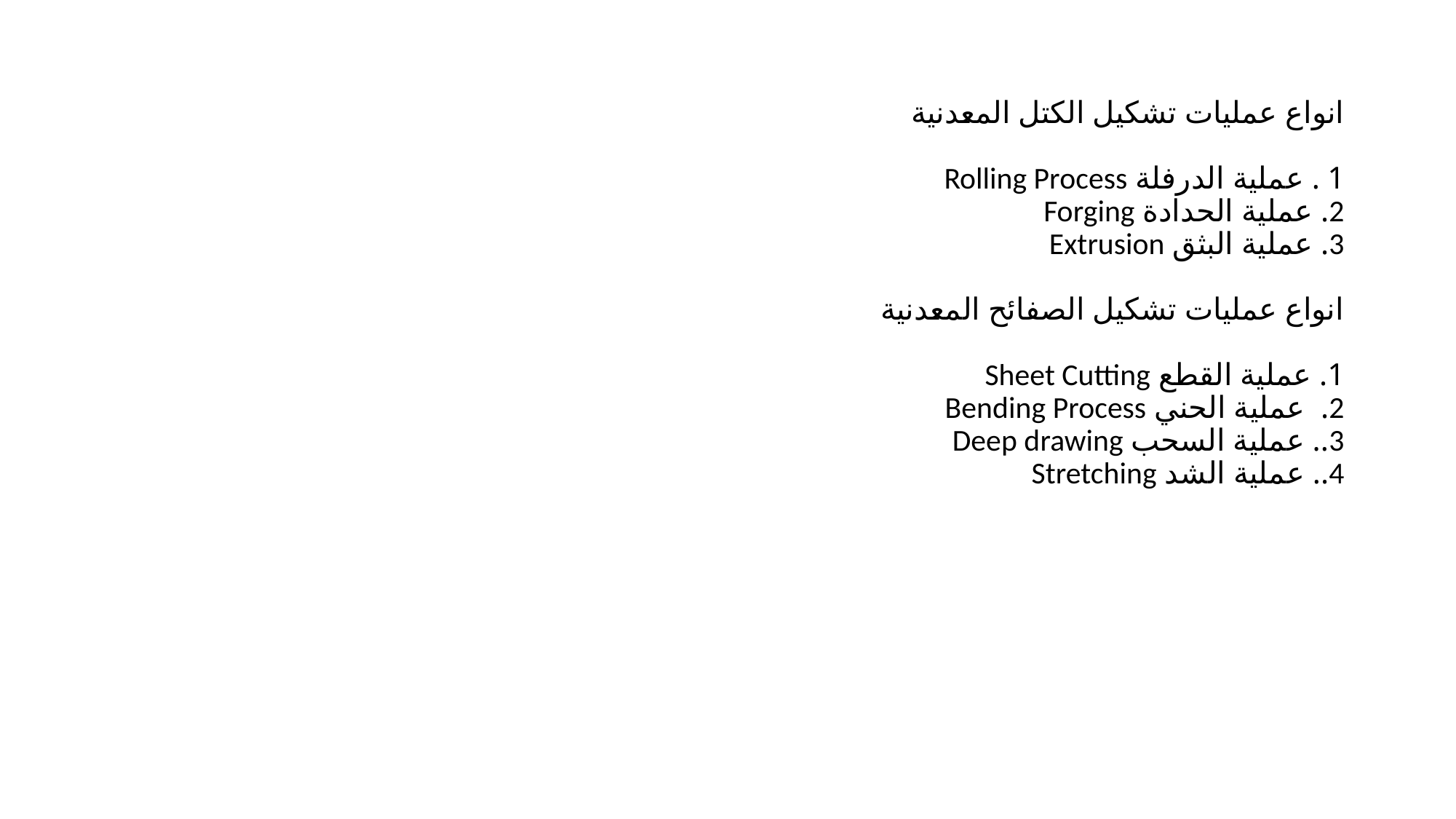

# انواع عمليات تشكيل الكتل المعدنية 1 . عملية الدرفلة Rolling Process 2. عملية الحدادة Forging 3. عملية البثق Extrusion انواع عمليات تشكيل الصفائح المعدنية 1. عملية القطع Sheet Cutting 2.  عملية الحني Bending Process 3.. عملية السحب Deep drawing 4.. عملية الشد Stretching